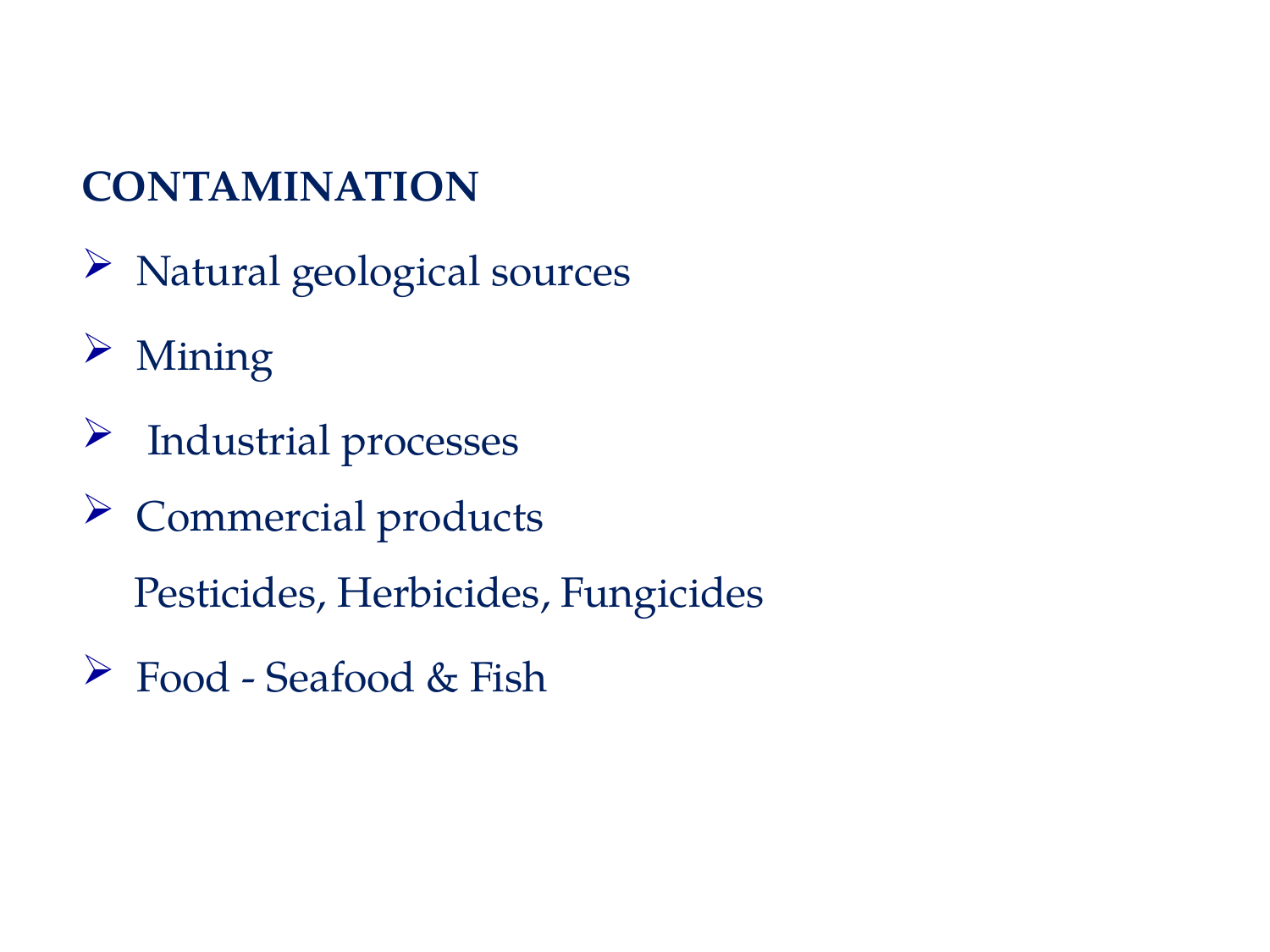

CONTAMINATION
Natural geological sources
Mining
 Industrial processes
Commercial products
     Pesticides, Herbicides, Fungicides
Food - Seafood & Fish